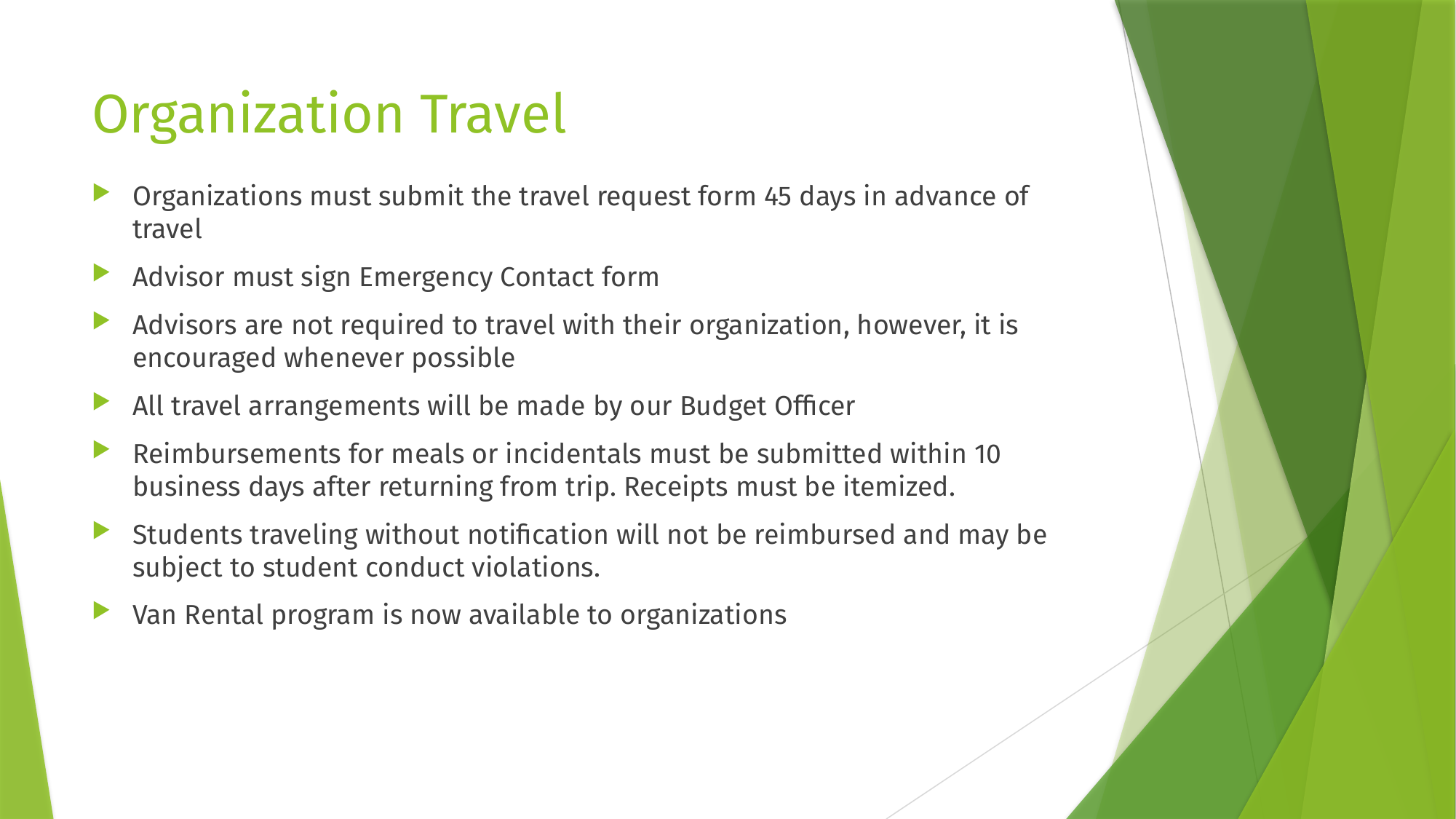

# Organization Travel
Organizations must submit the travel request form 45 days in advance of travel
Advisor must sign Emergency Contact form
Advisors are not required to travel with their organization, however, it is encouraged whenever possible
All travel arrangements will be made by our Budget Officer
Reimbursements for meals or incidentals must be submitted within 10 business days after returning from trip. Receipts must be itemized.
Students traveling without notification will not be reimbursed and may be subject to student conduct violations.
Van Rental program is now available to organizations